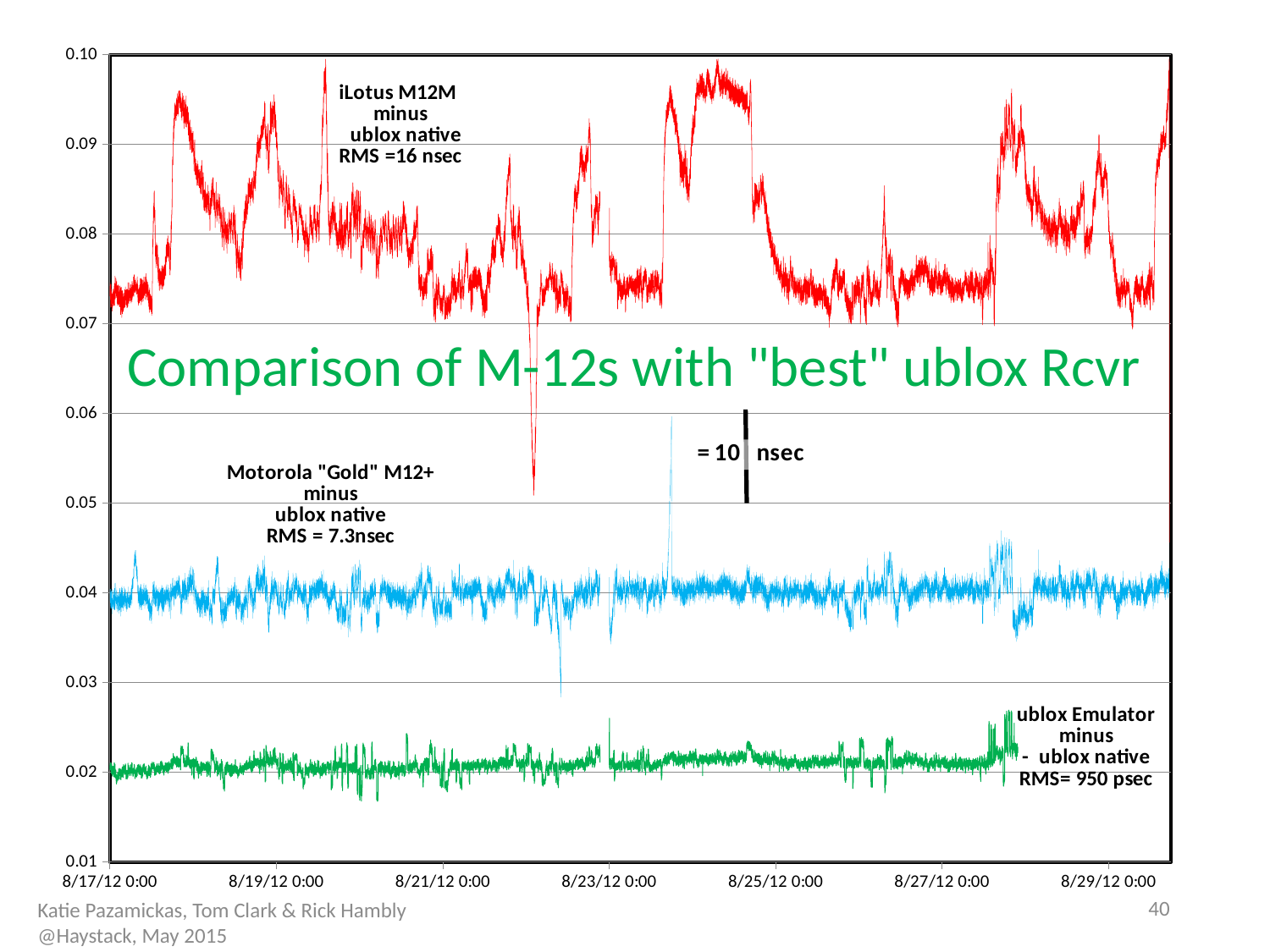

### Chart

| Category | 1 -0.02 | 1 -0.04 | 1 0 |
|---|---|---|---|
Comparison of M-12s with "best" ublox Rcvr
40
Katie Pazamickas, Tom Clark & Rick Hambly
@Haystack, May 2015